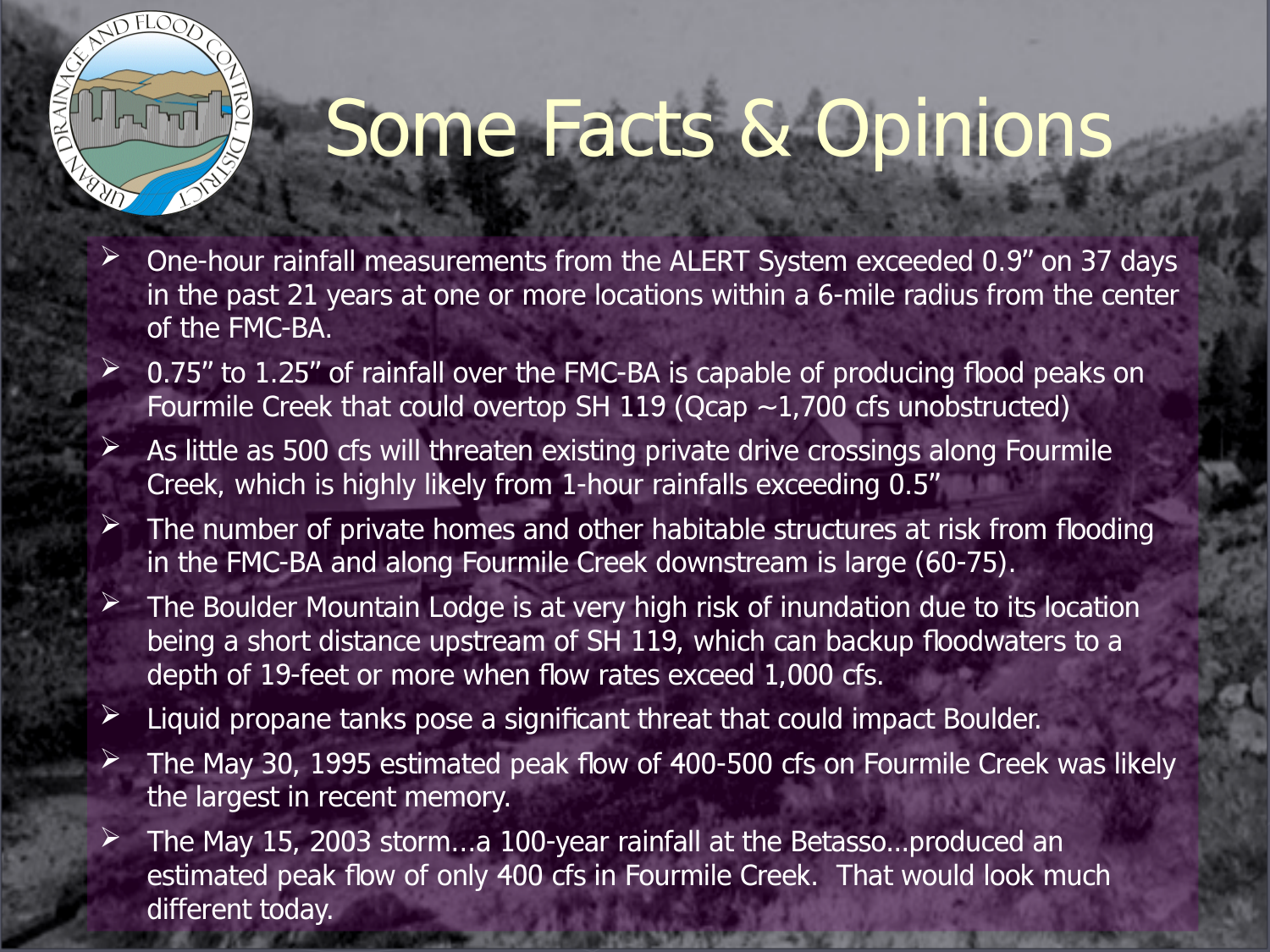

# Some Facts & Opinions
One-hour rainfall measurements from the ALERT System exceeded 0.9” on 37 days in the past 21 years at one or more locations within a 6-mile radius from the center of the FMC-BA.
0.75” to 1.25” of rainfall over the FMC-BA is capable of producing flood peaks on Fourmile Creek that could overtop SH 119 (Qcap ~1,700 cfs unobstructed)
As little as 500 cfs will threaten existing private drive crossings along Fourmile Creek, which is highly likely from 1-hour rainfalls exceeding 0.5”
The number of private homes and other habitable structures at risk from flooding in the FMC-BA and along Fourmile Creek downstream is large (60-75).
The Boulder Mountain Lodge is at very high risk of inundation due to its location being a short distance upstream of SH 119, which can backup floodwaters to a depth of 19-feet or more when flow rates exceed 1,000 cfs.
Liquid propane tanks pose a significant threat that could impact Boulder.
The May 30, 1995 estimated peak flow of 400-500 cfs on Fourmile Creek was likely the largest in recent memory.
The May 15, 2003 storm...a 100-year rainfall at the Betasso…produced an estimated peak flow of only 400 cfs in Fourmile Creek.  That would look much different today.